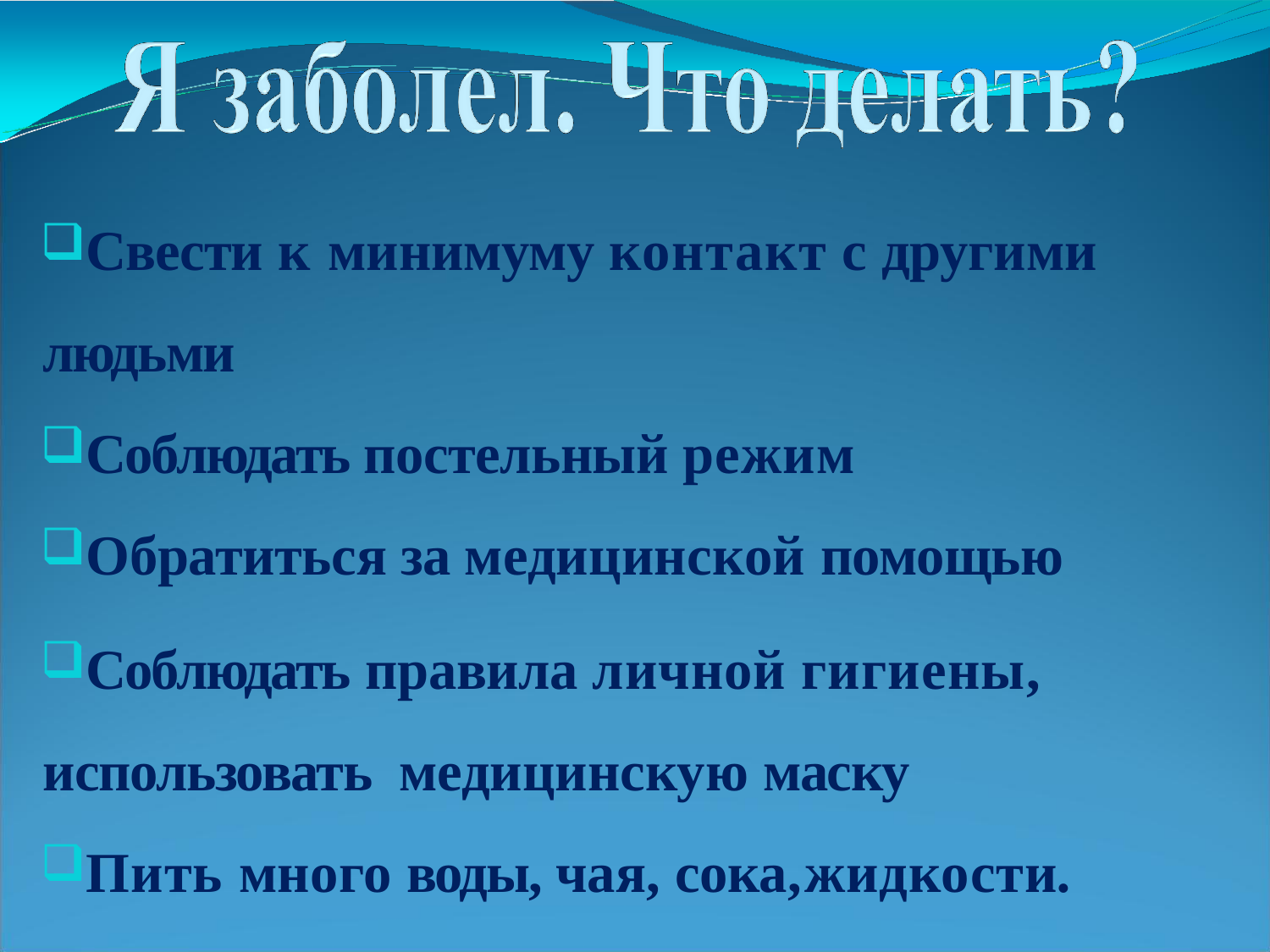

Свести к минимуму контакт с другими людьми
Соблюдать постельный режим
Обратиться за медицинской помощью
Соблюдать правила личной гигиены, использовать  медицинскую маску
Пить много воды, чая, сока,	жидкости.